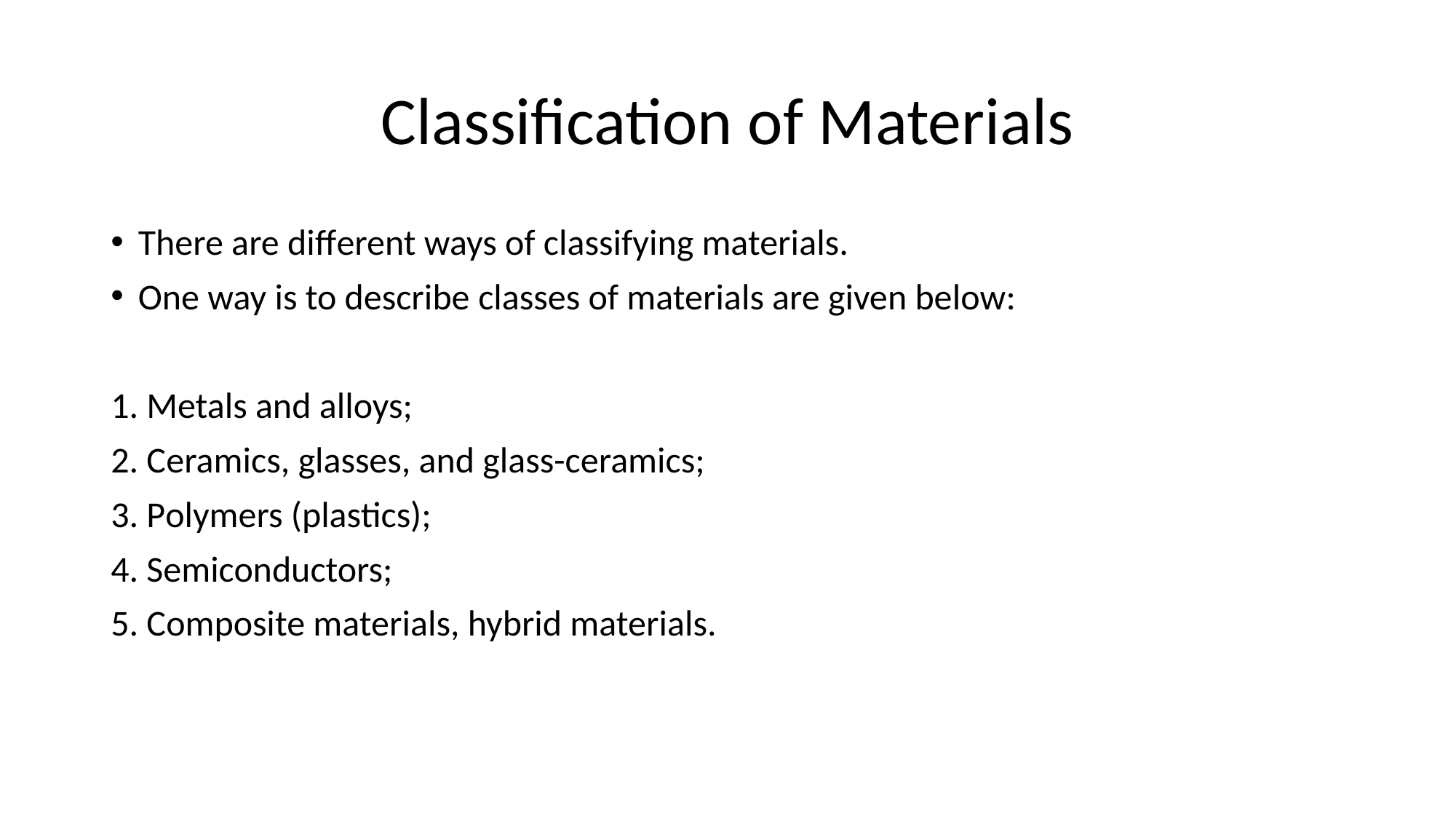

# Classification of Materials
There are different ways of classifying materials.
One way is to describe classes of materials are given below:

1. Metals and alloys;
2. Ceramics, glasses, and glass-ceramics;
3. Polymers (plastics);
4. Semiconductors;
5. Composite materials, hybrid materials.